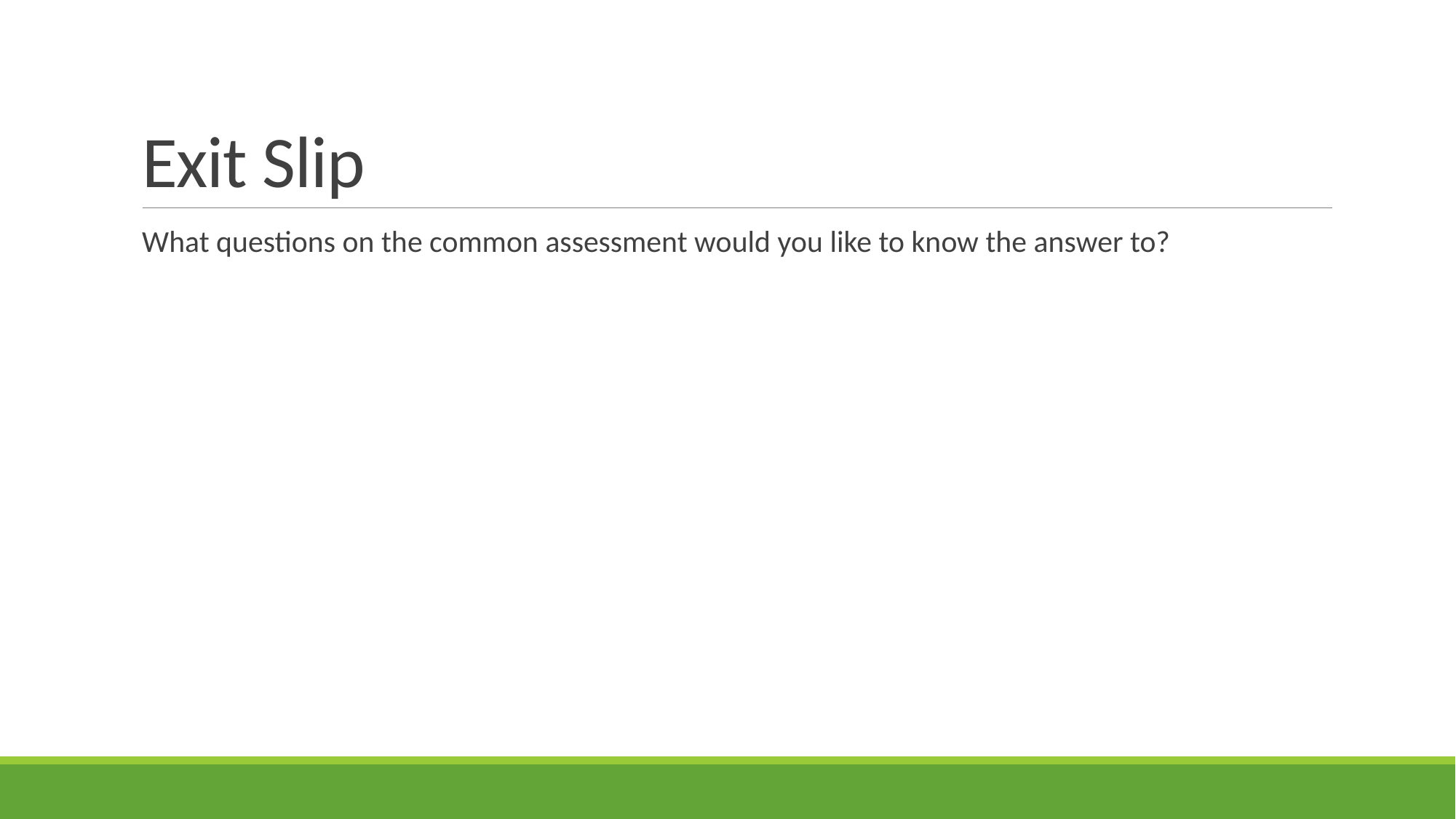

# Exit Slip
What questions on the common assessment would you like to know the answer to?